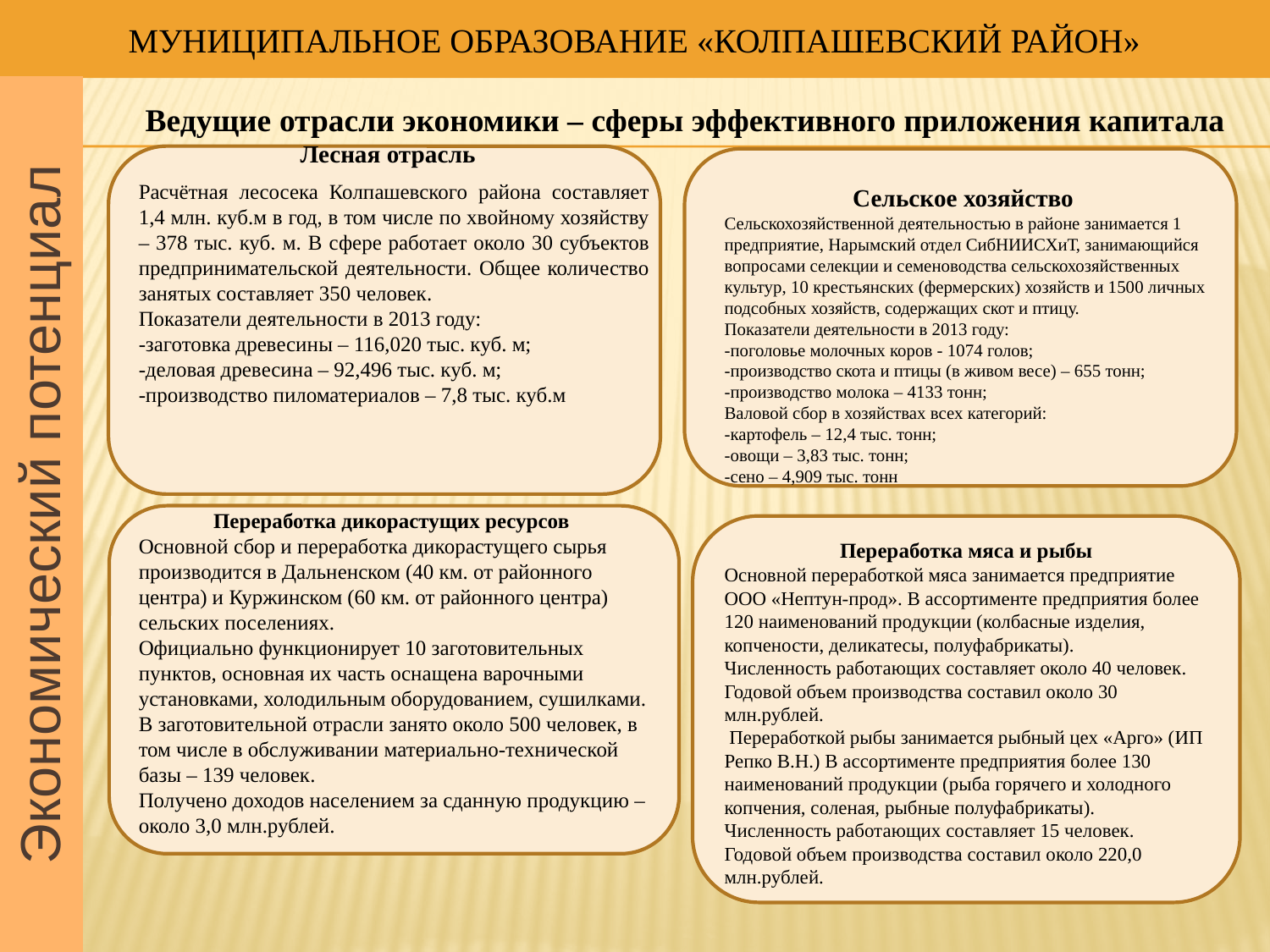

# Муниципальное образование «Колпашевский район»
Ведущие отрасли экономики – сферы эффективного приложения капитала

Экономический потенциал

Лесная отрасль
Расчётная лесосека Колпашевского района составляет 1,4 млн. куб.м в год, в том числе по хвойному хозяйству – 378 тыс. куб. м. В сфере работает около 30 субъектов предпринимательской деятельности. Общее количество занятых составляет 350 человек.
Показатели деятельности в 2013 году:
-заготовка древесины – 116,020 тыс. куб. м;
-деловая древесина – 92,496 тыс. куб. м;
-производство пиломатериалов – 7,8 тыс. куб.м

Переработка дикорастущих ресурсов
Основной сбор и переработка дикорастущего сырья производится в Дальненском (40 км. от районного центра) и Куржинском (60 км. от районного центра) сельских поселениях.
Официально функционирует 10 заготовительных пунктов, основная их часть оснащена варочными установками, холодильным оборудованием, сушилками.
В заготовительной отрасли занято около 500 человек, в том числе в обслуживании материально-технической базы – 139 человек.
Получено доходов населением за сданную продукцию – около 3,0 млн.рублей.

Сельское хозяйство
Сельскохозяйственной деятельностью в районе занимается 1 предприятие, Нарымский отдел СибНИИСХиТ, занимающийся вопросами селекции и семеноводства сельскохозяйственных культур, 10 крестьянских (фермерских) хозяйств и 1500 личных подсобных хозяйств, содержащих скот и птицу.
Показатели деятельности в 2013 году:
-поголовье молочных коров - 1074 голов;
-производство скота и птицы (в живом весе) – 655 тонн;
-производство молока – 4133 тонн;
Валовой сбор в хозяйствах всех категорий:
-картофель – 12,4 тыс. тонн;
-овощи – 3,83 тыс. тонн;
-сено – 4,909 тыс. тонн

Переработка мяса и рыбы
Основной переработкой мяса занимается предприятие ООО «Нептун-прод». В ассортименте предприятия более 120 наименований продукции (колбасные изделия, копчености, деликатесы, полуфабрикаты).
Численность работающих составляет около 40 человек.
Годовой объем производства составил около 30 млн.рублей.
 Переработкой рыбы занимается рыбный цех «Арго» (ИП Репко В.Н.) В ассортименте предприятия более 130 наименований продукции (рыба горячего и холодного копчения, соленая, рыбные полуфабрикаты).
Численность работающих составляет 15 человек.
Годовой объем производства составил около 220,0 млн.рублей.

П